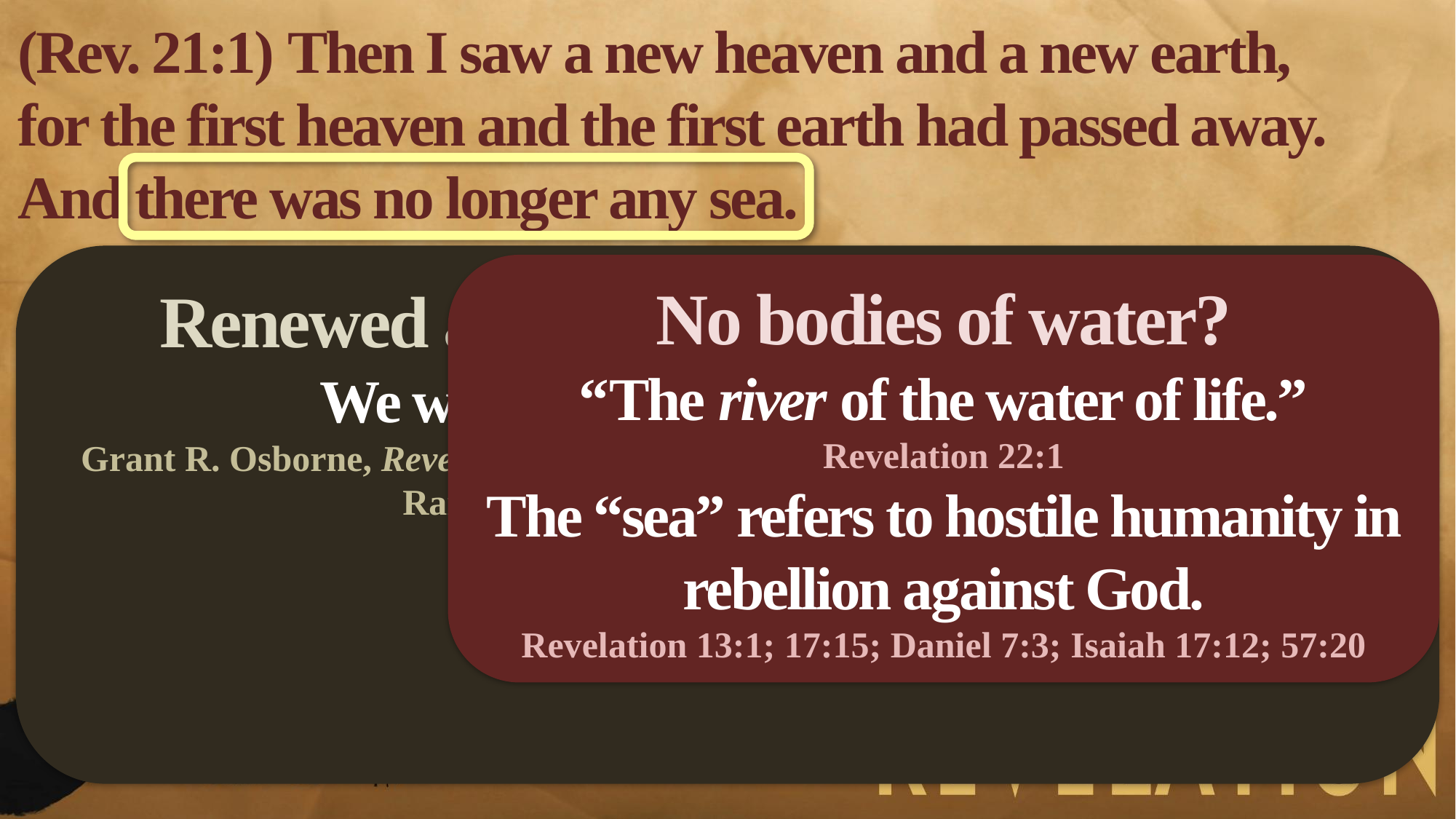

(Rev. 21:1) Then I saw a new heaven and a new earth,
for the first heaven and the first earth had passed away.
And there was no longer any sea.

Renewed and Sinless Physical Universe
We will live in a renewed universe.
Grant R. Osborne, Revelation (2002), 729-730; Leon Morris, Revelation (1987), 100; Randy C. Alcorn, Heaven (2004), 147-151.

No bodies of water?
“The river of the water of life.”
Revelation 22:1
The “sea” refers to hostile humanity in rebellion against God.
Revelation 13:1; 17:15; Daniel 7:3; Isaiah 17:12; 57:20